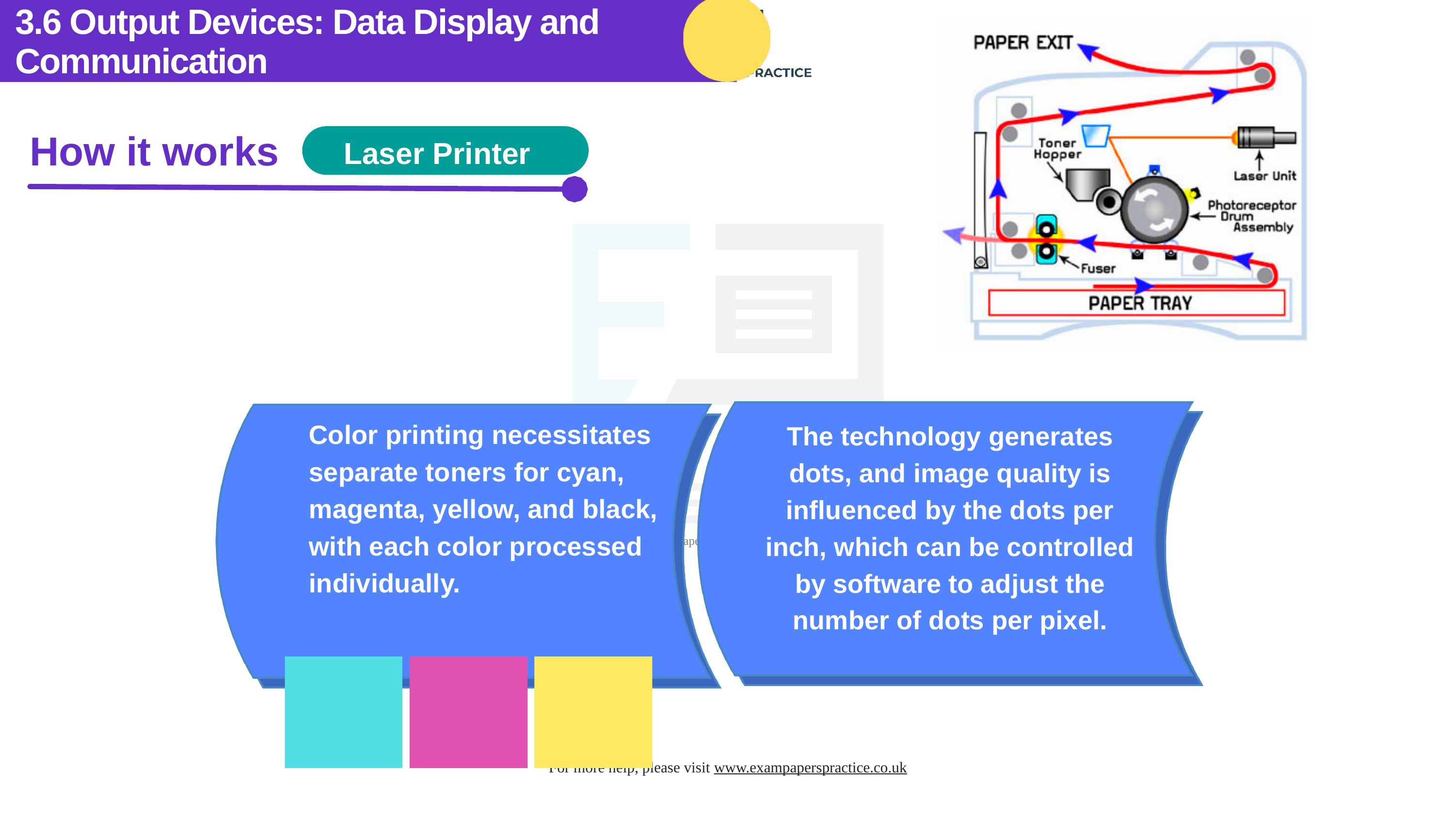

3.6 Output Devices: Data Display and Communication

How it works

Laser Printer

Color printing necessitates separate toners for cyan, magenta, yellow, and black, with each color processed individually.
The technology generates dots, and image quality is influenced by the dots per inch, which can be controlled by software to adjust the number of dots per pixel.